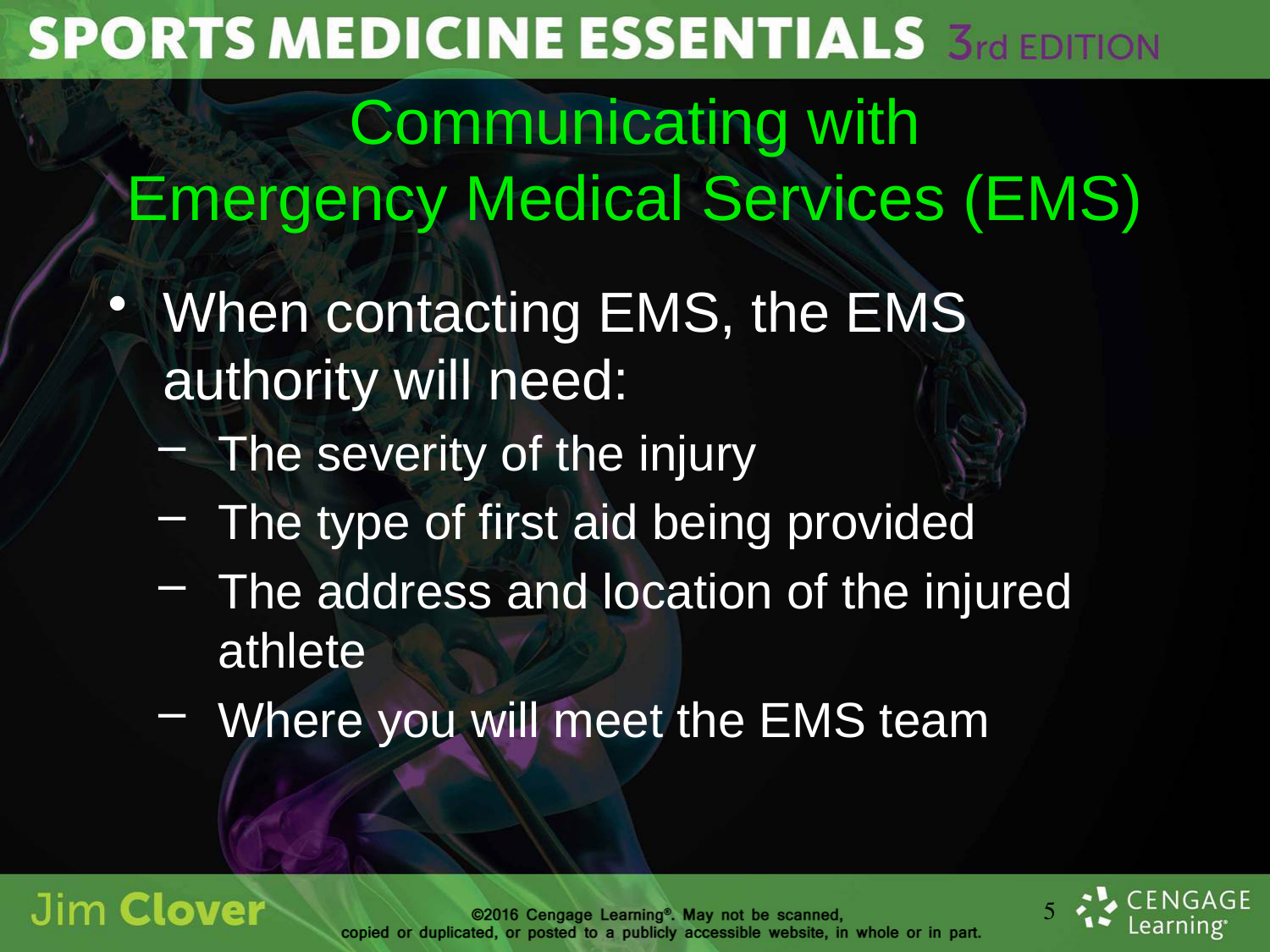

# Communicating with Emergency Medical Services (EMS)
When contacting EMS, the EMS authority will need:
The severity of the injury
The type of first aid being provided
The address and location of the injured athlete
Where you will meet the EMS team
5